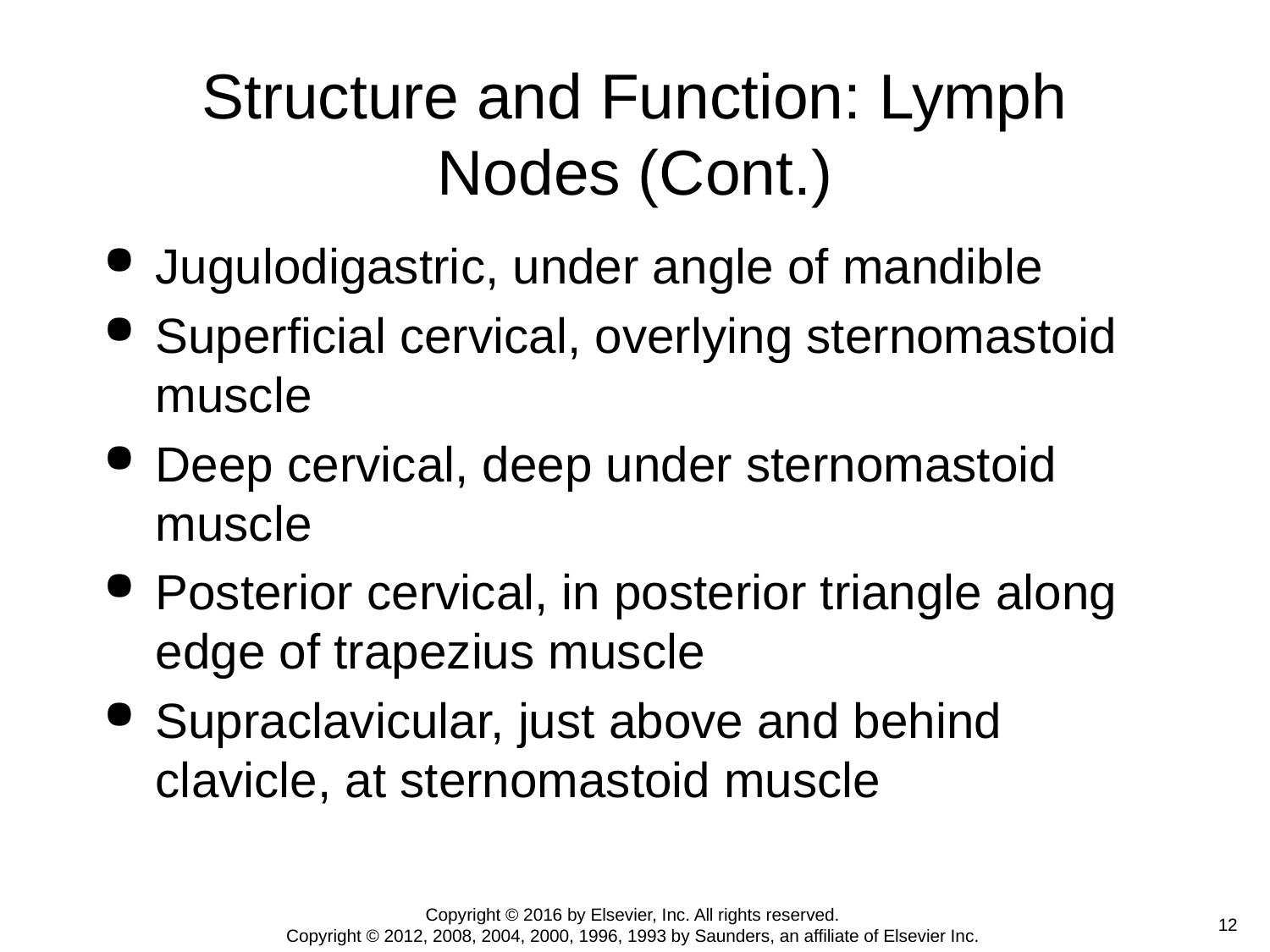

# Structure and Function: Lymph Nodes (Cont.)
Jugulodigastric, under angle of mandible
Superficial cervical, overlying sternomastoid muscle
Deep cervical, deep under sternomastoid muscle
Posterior cervical, in posterior triangle along edge of trapezius muscle
Supraclavicular, just above and behind clavicle, at sternomastoid muscle

Copyright © 2016 by Elsevier, Inc. All rights reserved.
Copyright © 2012, 2008, 2004, 2000, 1996, 1993 by Saunders, an affiliate of Elsevier Inc.
 12